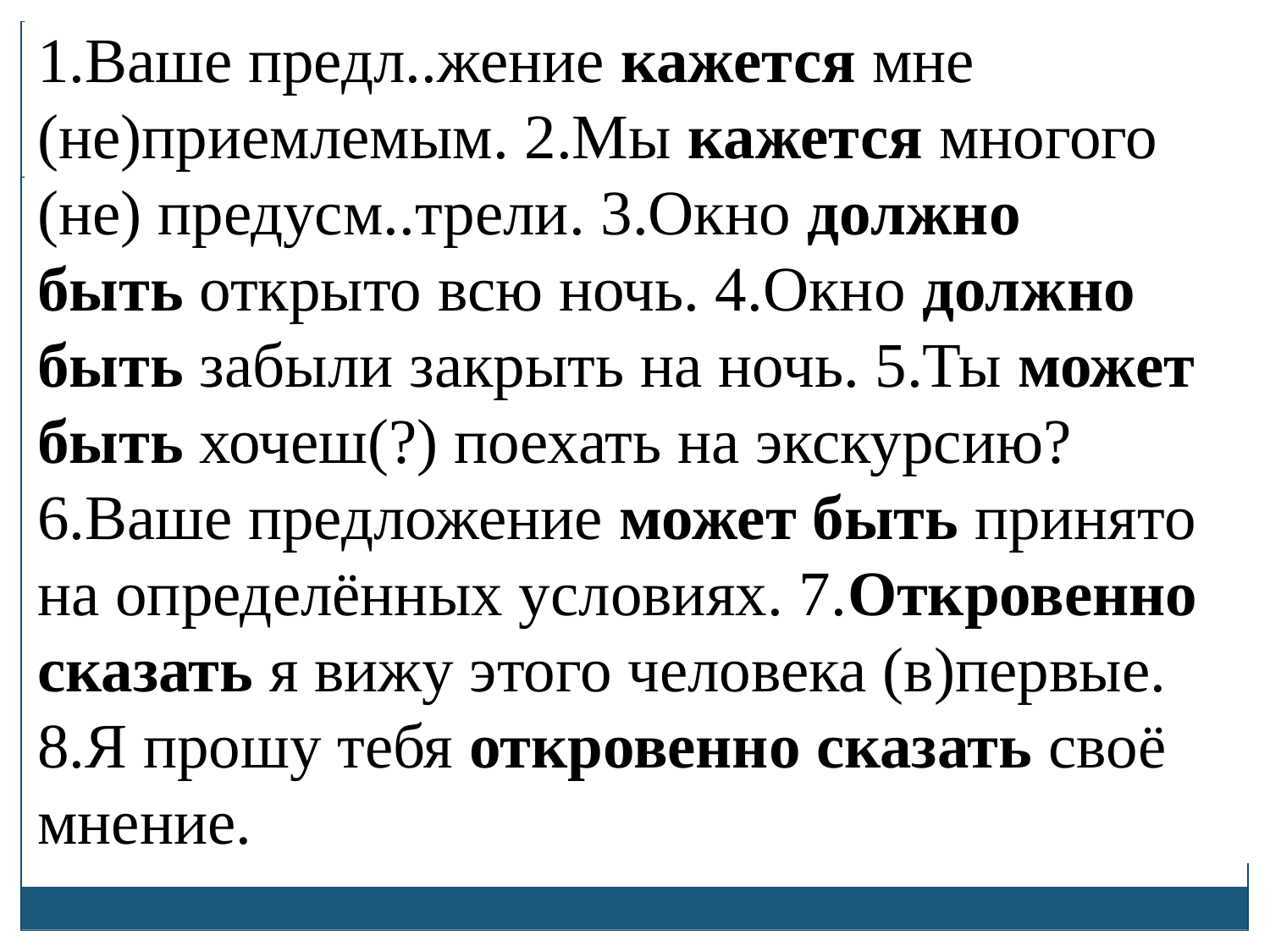

1.Ваше предл..жение кажется мне (не)приемлемым. 2.Мы кажется многого (не) предусм..трели. 3.Окно должно быть открыто всю ночь. 4.Окно должно быть забыли закрыть на ночь. 5.Ты может быть хочеш(?) поехать на экскурсию? 6.Ваше предложение может быть принято на определённых условиях. 7.Откровенно сказать я вижу этого человека (в)первые. 8.Я прошу тебя откровенно сказать своё мнение.
#